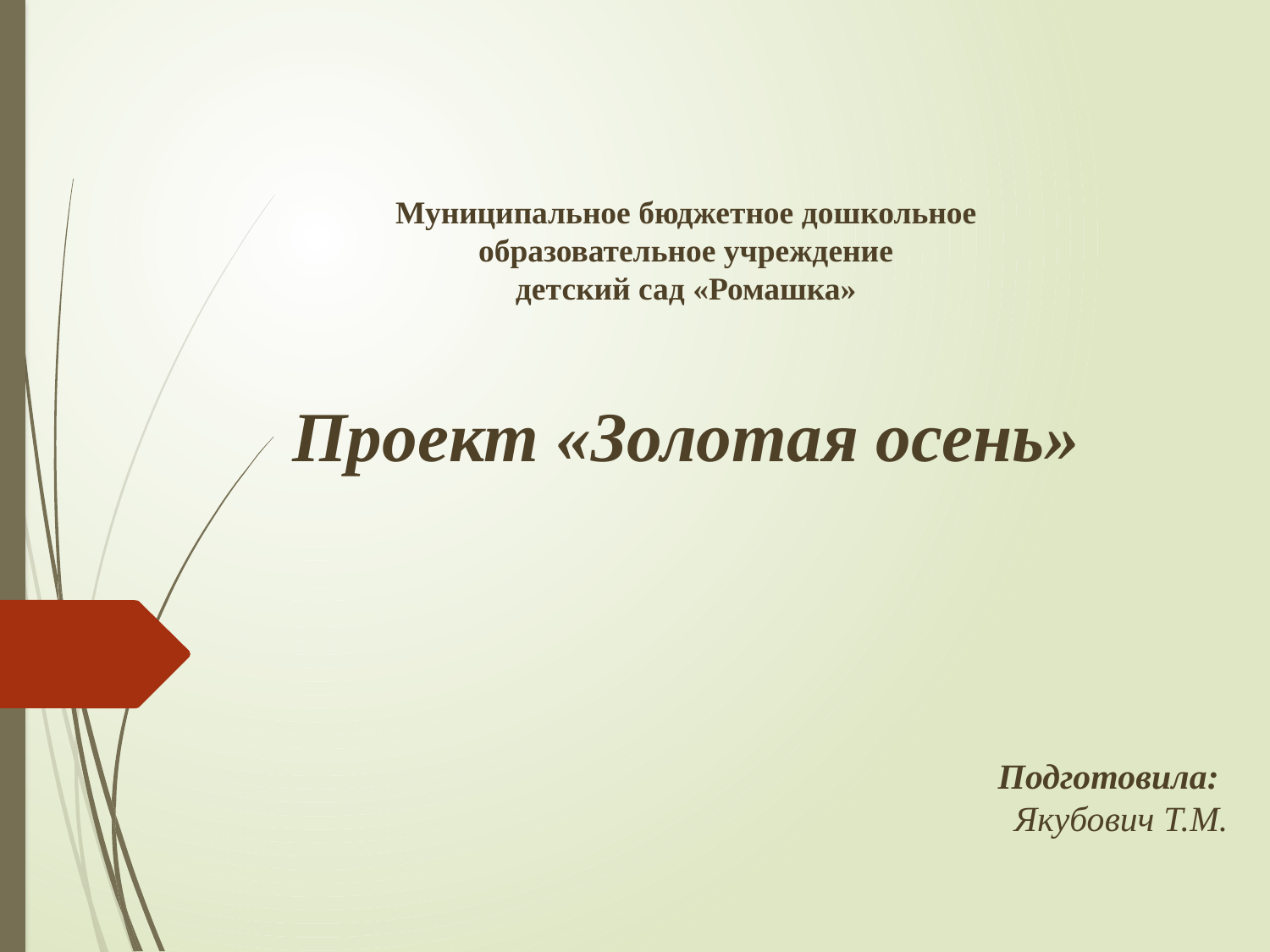

Муниципальное бюджетное дошкольное
образовательное учреждение
детский сад «Ромашка»

Проект «Золотая осень»

Подготовила:
Якубович Т.М.